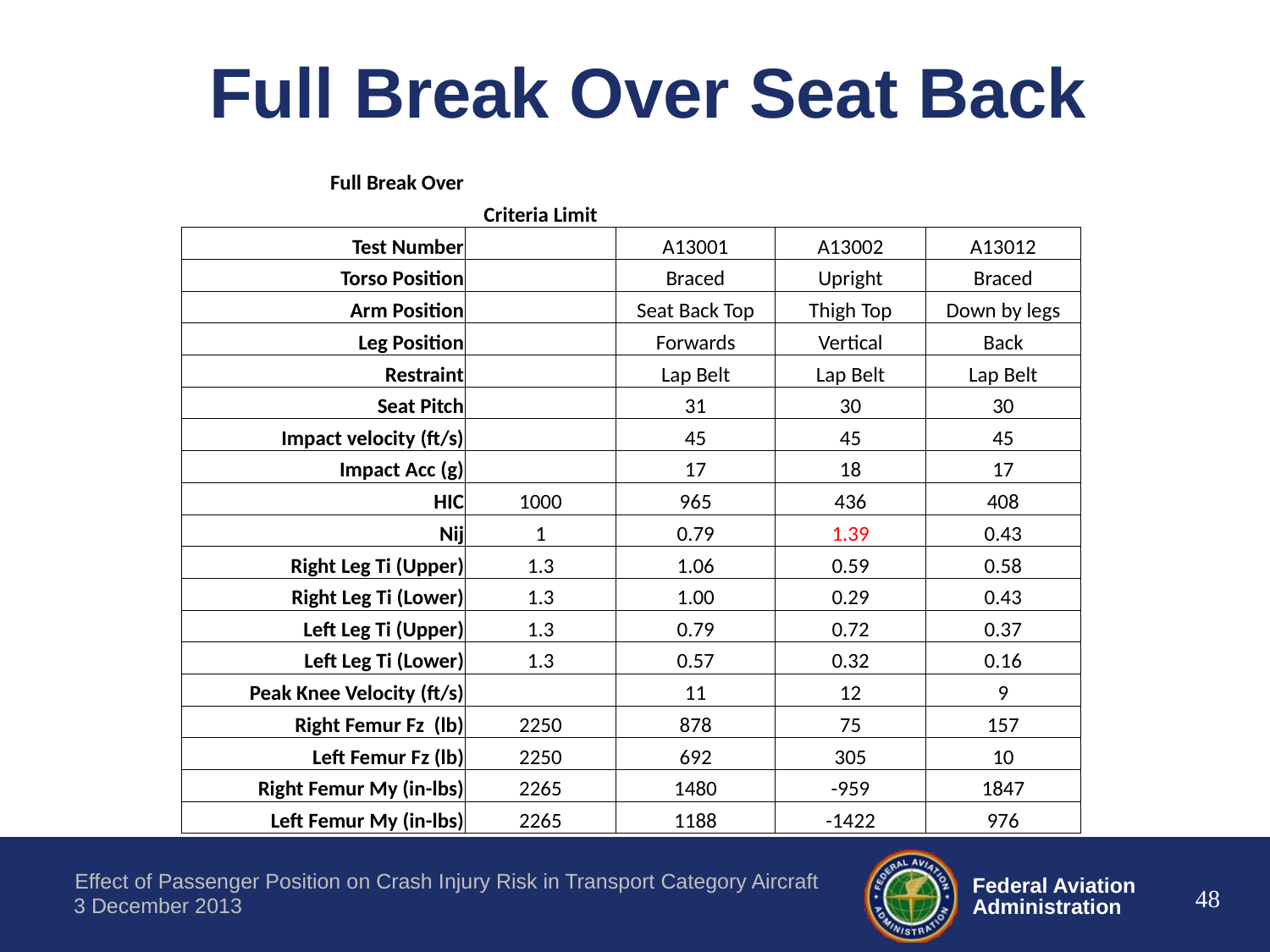

# Full Break Over Seat Back
| Full Break Over |  |  |  |  |
| --- | --- | --- | --- | --- |
|  | Criteria Limit |  |  |  |
| Test Number |  | A13001 | A13002 | A13012 |
| Torso Position |  | Braced | Upright | Braced |
| Arm Position |  | Seat Back Top | Thigh Top | Down by legs |
| Leg Position |  | Forwards | Vertical | Back |
| Restraint |  | Lap Belt | Lap Belt | Lap Belt |
| Seat Pitch |  | 31 | 30 | 30 |
| Impact velocity (ft/s) |  | 45 | 45 | 45 |
| Impact Acc (g) |  | 17 | 18 | 17 |
| HIC | 1000 | 965 | 436 | 408 |
| Nij | 1 | 0.79 | 1.39 | 0.43 |
| Right Leg Ti (Upper) | 1.3 | 1.06 | 0.59 | 0.58 |
| Right Leg Ti (Lower) | 1.3 | 1.00 | 0.29 | 0.43 |
| Left Leg Ti (Upper) | 1.3 | 0.79 | 0.72 | 0.37 |
| Left Leg Ti (Lower) | 1.3 | 0.57 | 0.32 | 0.16 |
| Peak Knee Velocity (ft/s) |  | 11 | 12 | 9 |
| Right Femur Fz (lb) | 2250 | 878 | 75 | 157 |
| Left Femur Fz (lb) | 2250 | 692 | 305 | 10 |
| Right Femur My (in-lbs) | 2265 | 1480 | -959 | 1847 |
| Left Femur My (in-lbs) | 2265 | 1188 | -1422 | 976 |
48